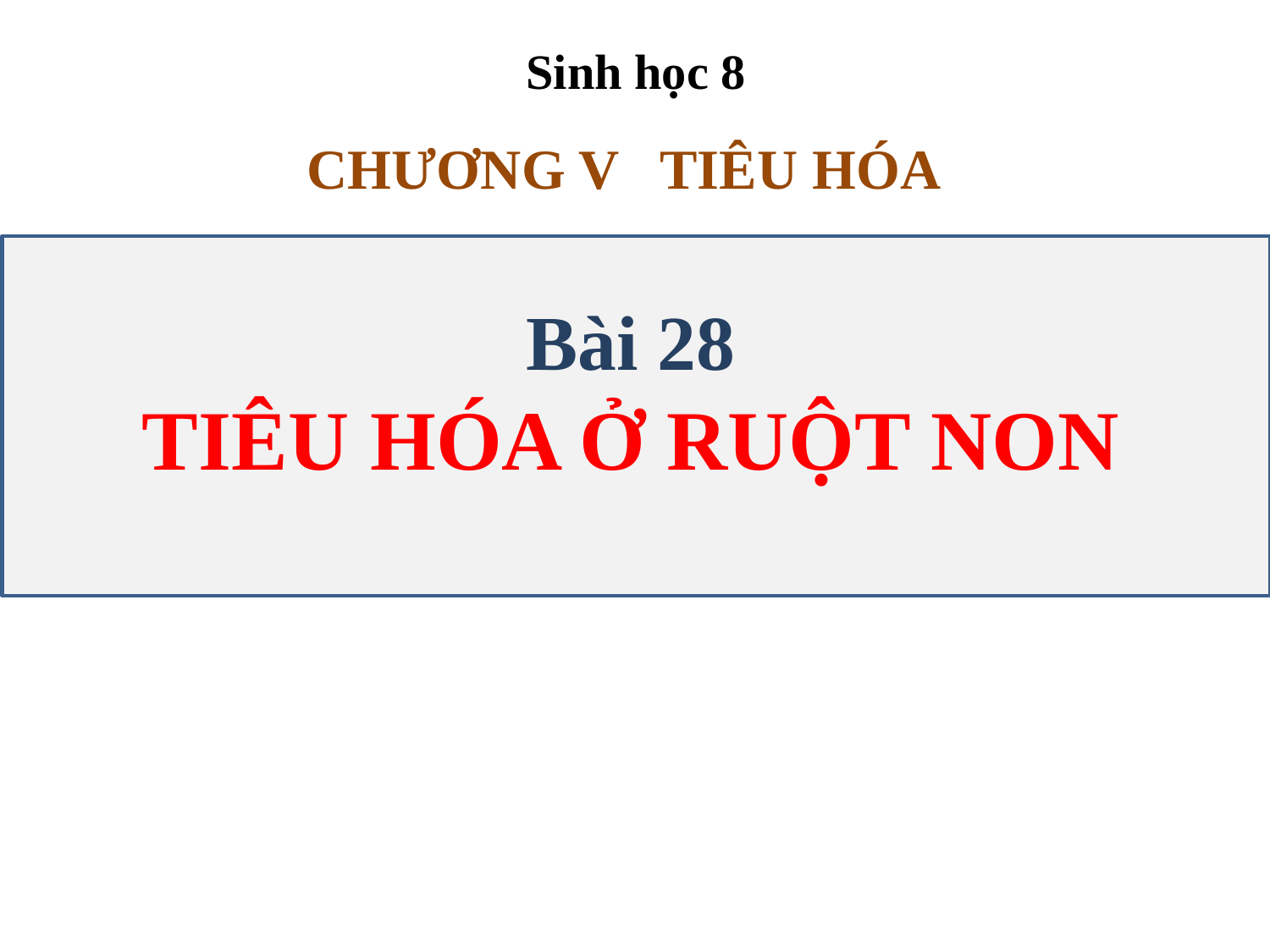

Sinh học 8
CHƯƠNG V   TIÊU HÓA

Bài 28
TIÊU HÓA Ở RUỘT NON